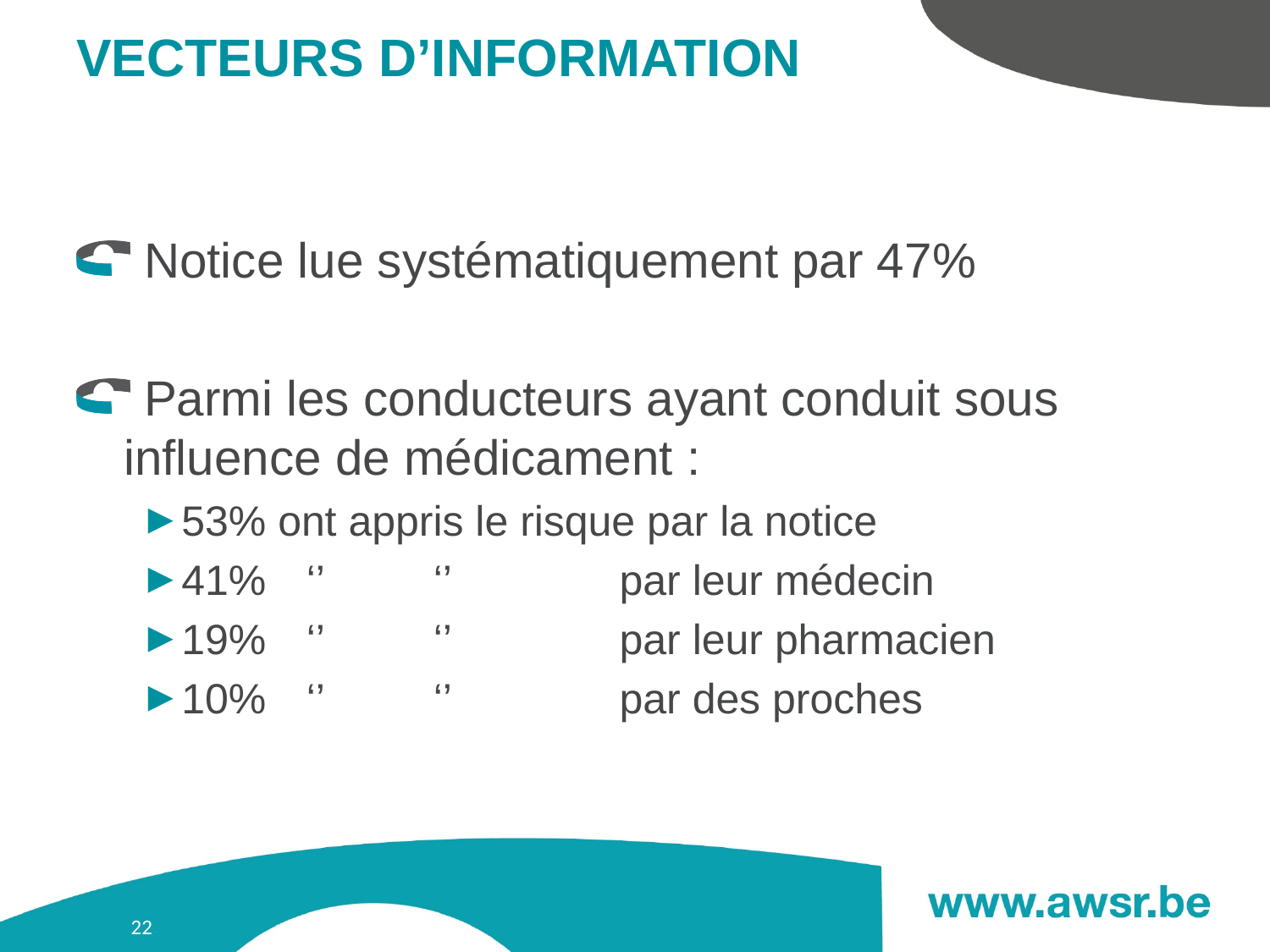

# Vecteurs d’information
 Notice lue systématiquement par 47%

 Parmi les conducteurs ayant conduit sous influence de médicament :
53% ont appris le risque par la notice
41% 	‘’	‘’    	     par leur médecin
19%	‘’	‘’	     par leur pharmacien
10%	‘’	‘’	     par des proches